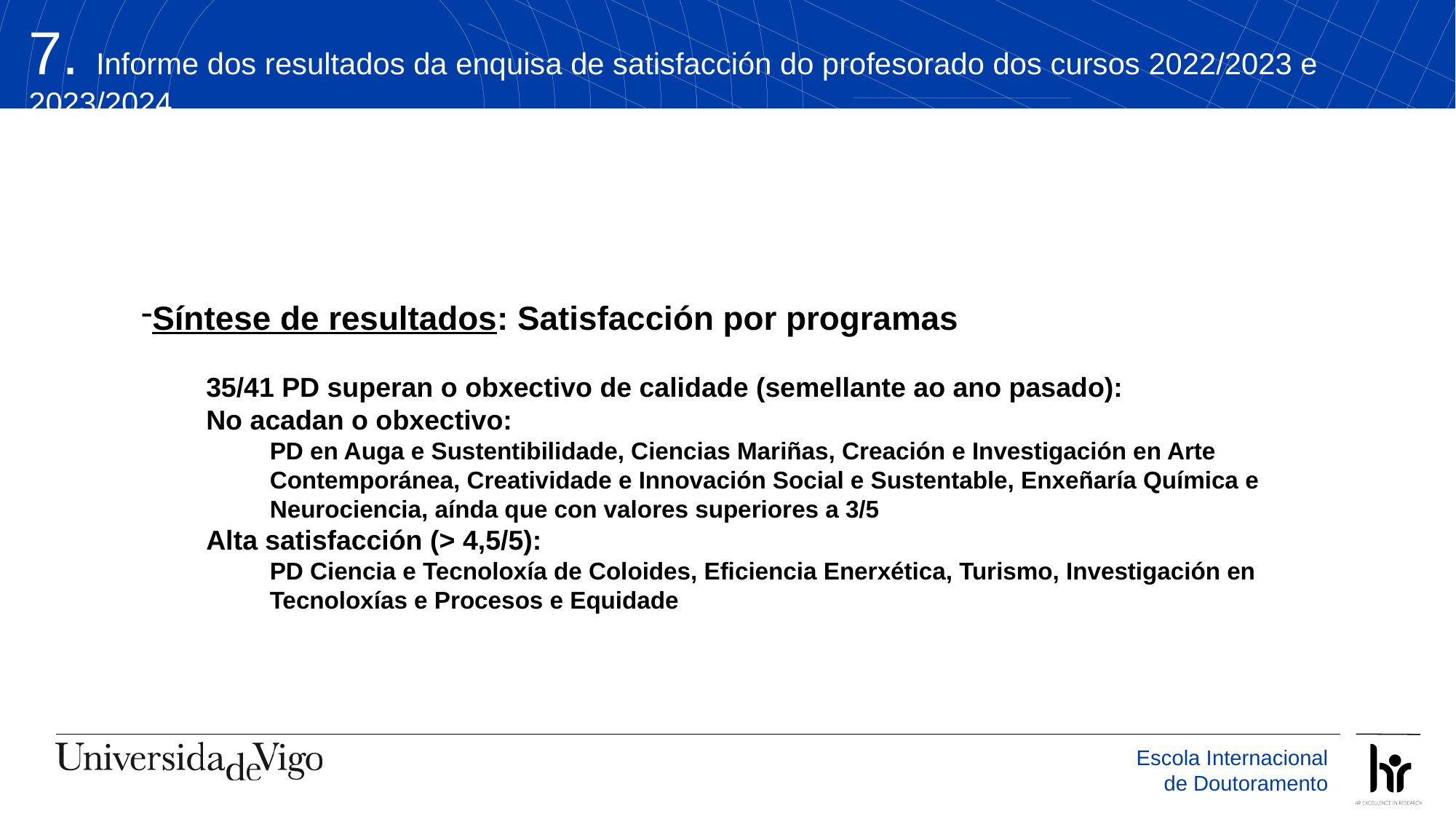

7. Informe dos resultados da enquisa de satisfacción do profesorado dos cursos 2022/2023 e 2023/2024
Síntese de resultados: Satisfacción por programas

35/41 PD superan o obxectivo de calidade (semellante ao ano pasado):
No acadan o obxectivo:
PD en Auga e Sustentibilidade, Ciencias Mariñas, Creación e Investigación en Arte Contemporánea, Creatividade e Innovación Social e Sustentable, Enxeñaría Química e Neurociencia, aínda que con valores superiores a 3/5
Alta satisfacción (> 4,5/5):
PD Ciencia e Tecnoloxía de Coloides, Eficiencia Enerxética, Turismo, Investigación en Tecnoloxías e Procesos e Equidade